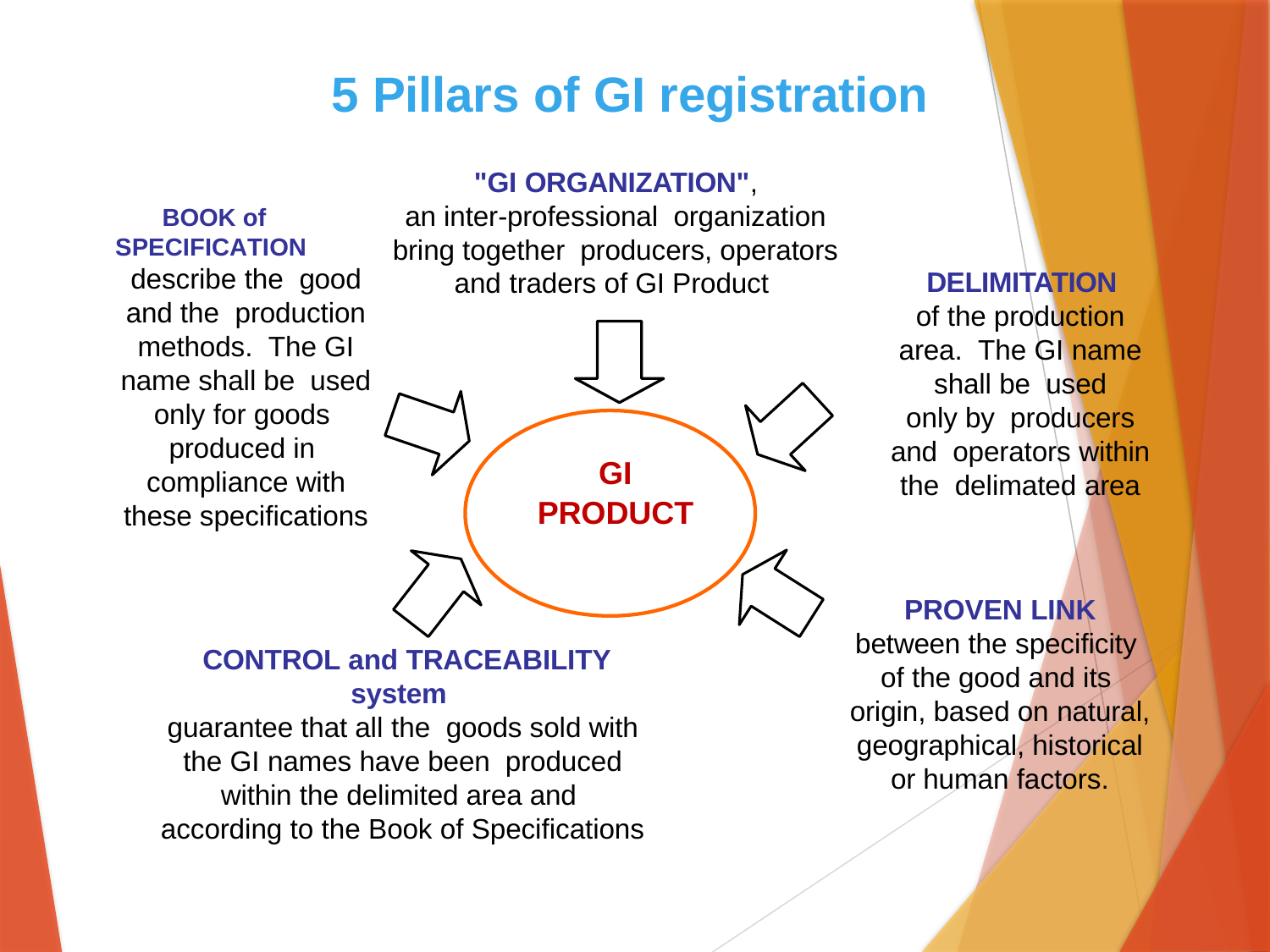

# 5 Pillars of GI registration

"GI ORGANIZATION",
an inter-professional  organization bring together  producers, operators and traders of GI Product
     BOOK of     SPECIFICATION
describe the  good and the  production methods.  The GI name shall be  used only for goods  produced in  compliance with these specifications
      DELIMITATION
of the production area.  The GI name shall be  used
only by  producers and  operators within the  delimated area

GI
PRODUCT

PROVEN LINK
between the specificity  of the good and its  origin, based on natural,  geographical, historical  or human factors.

 CONTROL and TRACEABILITY
system
guarantee that all the  goods sold with the GI names have been  produced within the delimited area and  according to the Book of Specifications